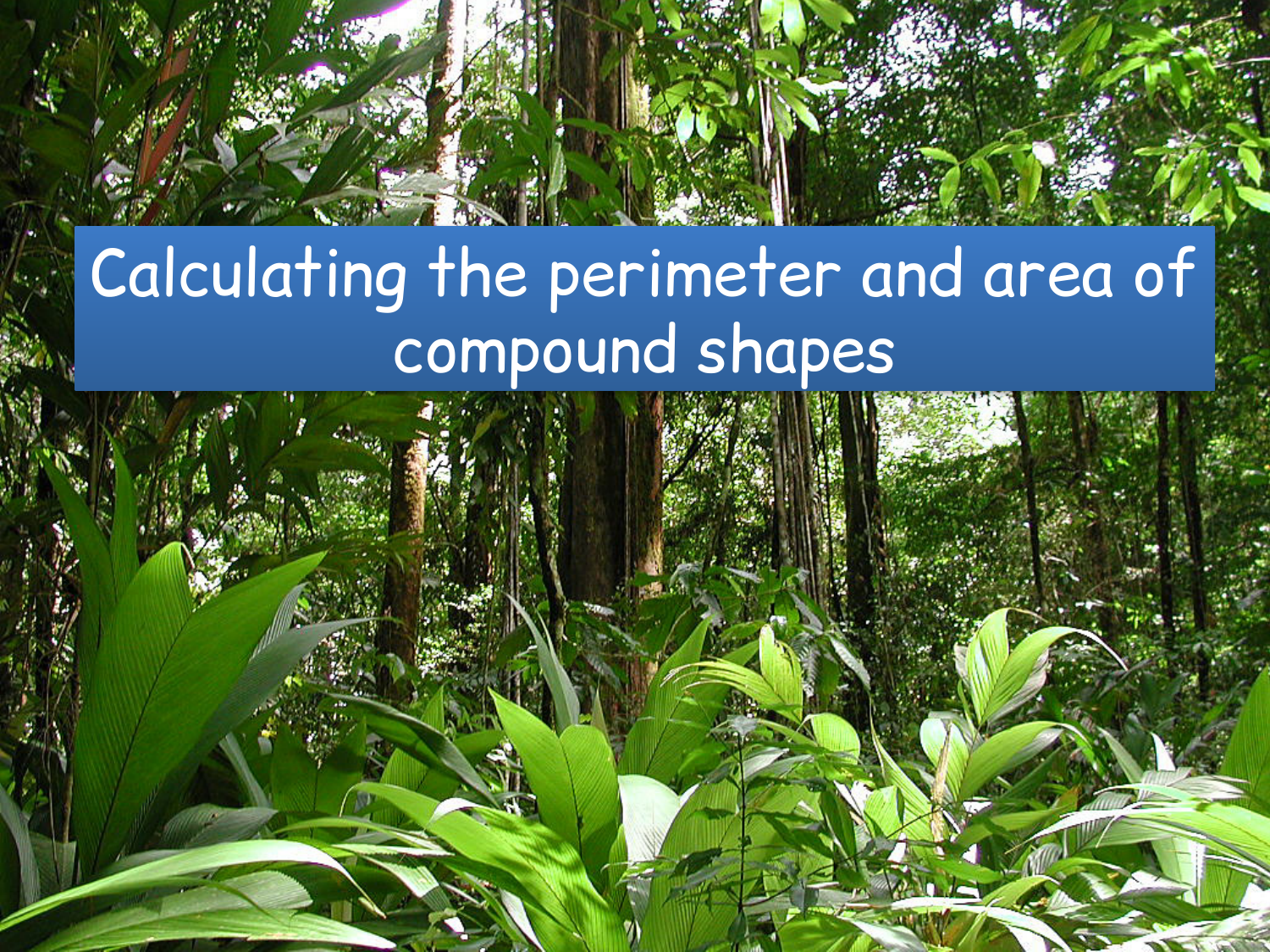

Calculating the perimeter and area of compound shapes